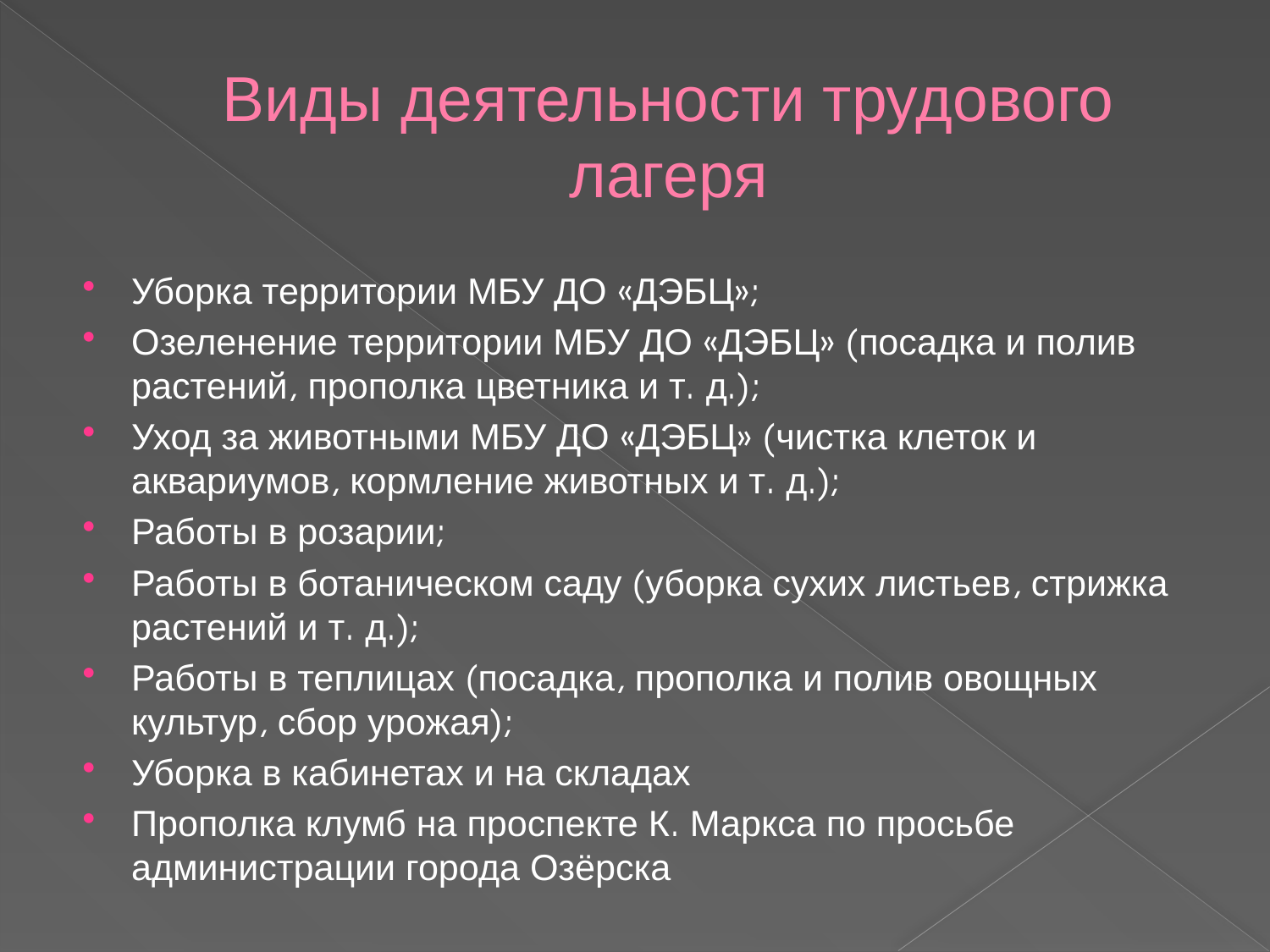

# Виды деятельности трудового лагеря
Уборка территории МБУ ДО «ДЭБЦ»;
Озеленение территории МБУ ДО «ДЭБЦ» (посадка и полив растений, прополка цветника и т. д.);
Уход за животными МБУ ДО «ДЭБЦ» (чистка клеток и аквариумов, кормление животных и т. д.);
Работы в розарии;
Работы в ботаническом саду (уборка сухих листьев, стрижка растений и т. д.);
Работы в теплицах (посадка, прополка и полив овощных культур, сбор урожая);
Уборка в кабинетах и на складах
Прополка клумб на проспекте К. Маркса по просьбе администрации города Озёрска